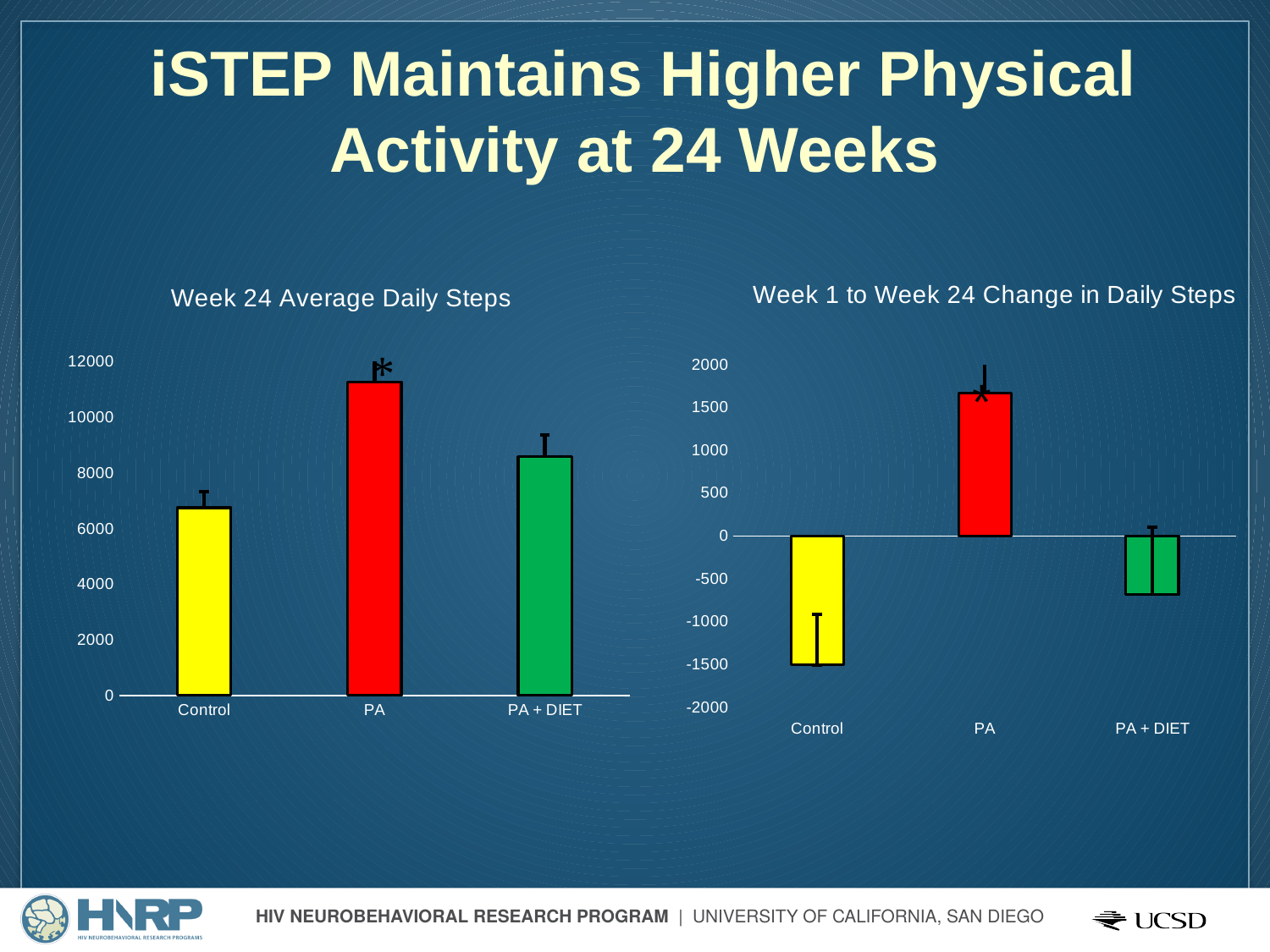

iSTEP Maintains Higher Physical Activity at 24 Weeks

### Chart: Week 24 Average Daily Steps

| Category |  |
|---|---|
| Control | 6749.609730848862 |
| PA | 11260.8007518797 |
| PA + DIET | 8587.369206349205 |

### Chart: Week 1 to Week 24 Change in Daily Steps

| Category |  |
|---|---|
| Control | -1504.8436853002074 |
| PA | 1667.2819548872183 |
| PA + DIET | -685.825079365079 |